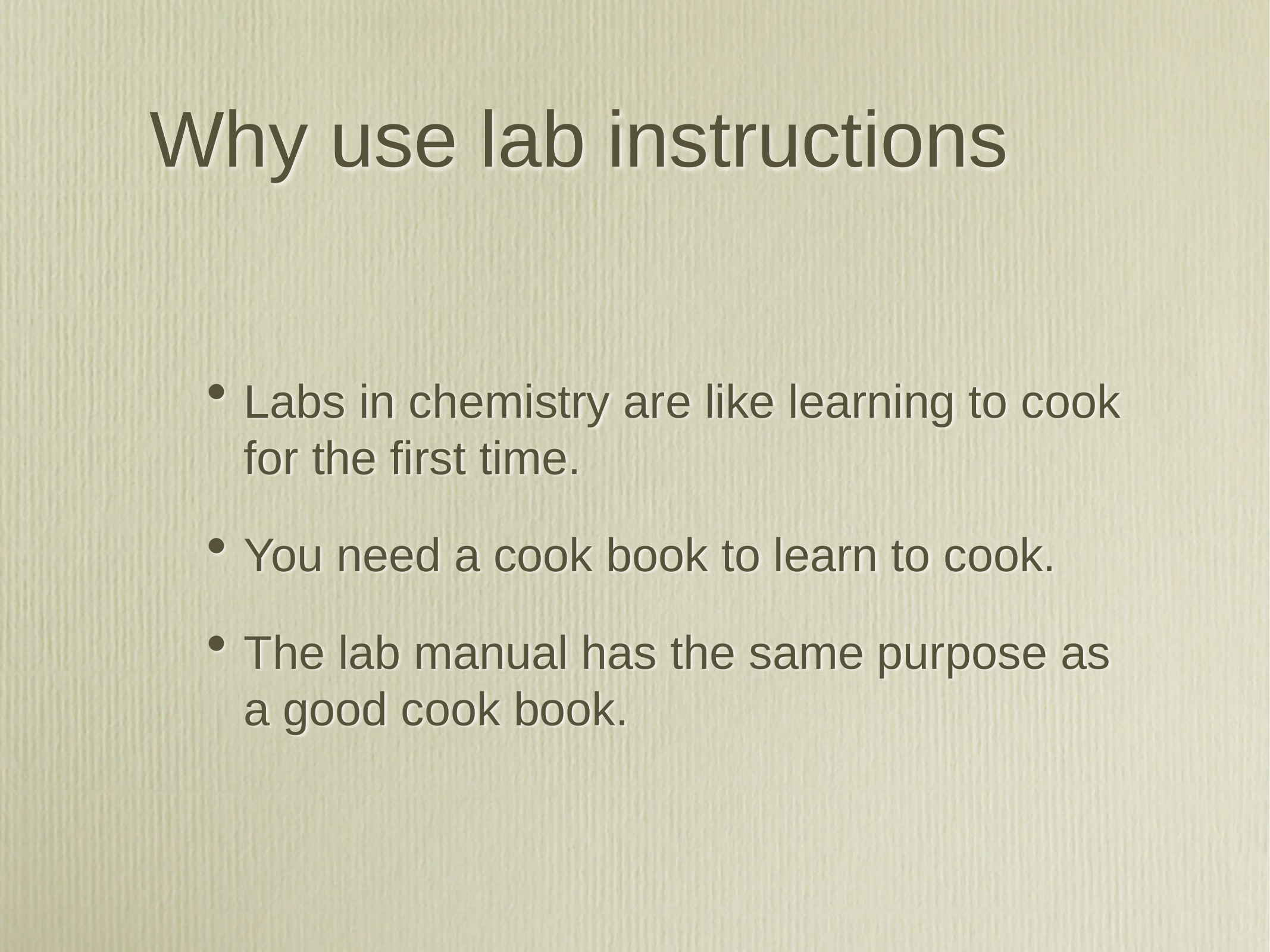

# Why use lab instructions
Labs in chemistry are like learning to cook for the first time.
You need a cook book to learn to cook.
The lab manual has the same purpose as a good cook book.